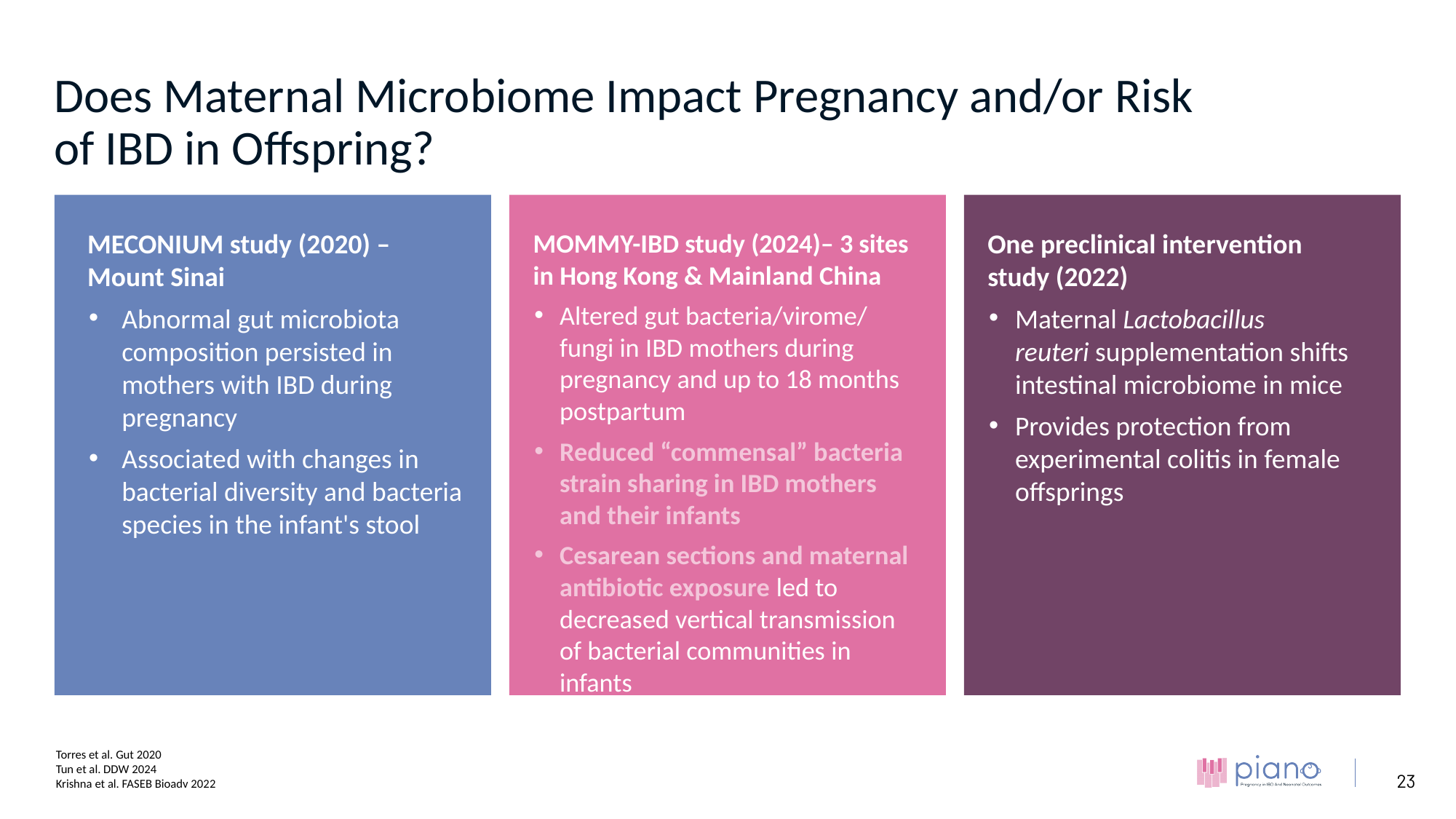

# Does Maternal Microbiome Impact Pregnancy and/or Risk of IBD in Offspring?

MOMMY-IBD study (2024)– 3 sites in Hong Kong & Mainland China
Altered gut bacteria/virome/ fungi in IBD mothers during pregnancy and up to 18 months postpartum
Reduced “commensal” bacteria strain sharing in IBD mothers and their infants
Cesarean sections and maternal antibiotic exposure led to decreased vertical transmission of bacterial communities in infants
MECONIUM study (2020) – Mount Sinai
Abnormal gut microbiota composition persisted in mothers with IBD during pregnancy
Associated with changes in bacterial diversity and bacteria species in the infant's stool
One preclinical intervention study (2022)
Maternal Lactobacillus reuteri supplementation shifts intestinal microbiome in mice
Provides protection from experimental colitis in female offsprings
Torres et al. Gut 2020
Tun et al. DDW 2024
Krishna et al. FASEB Bioadv 2022
23